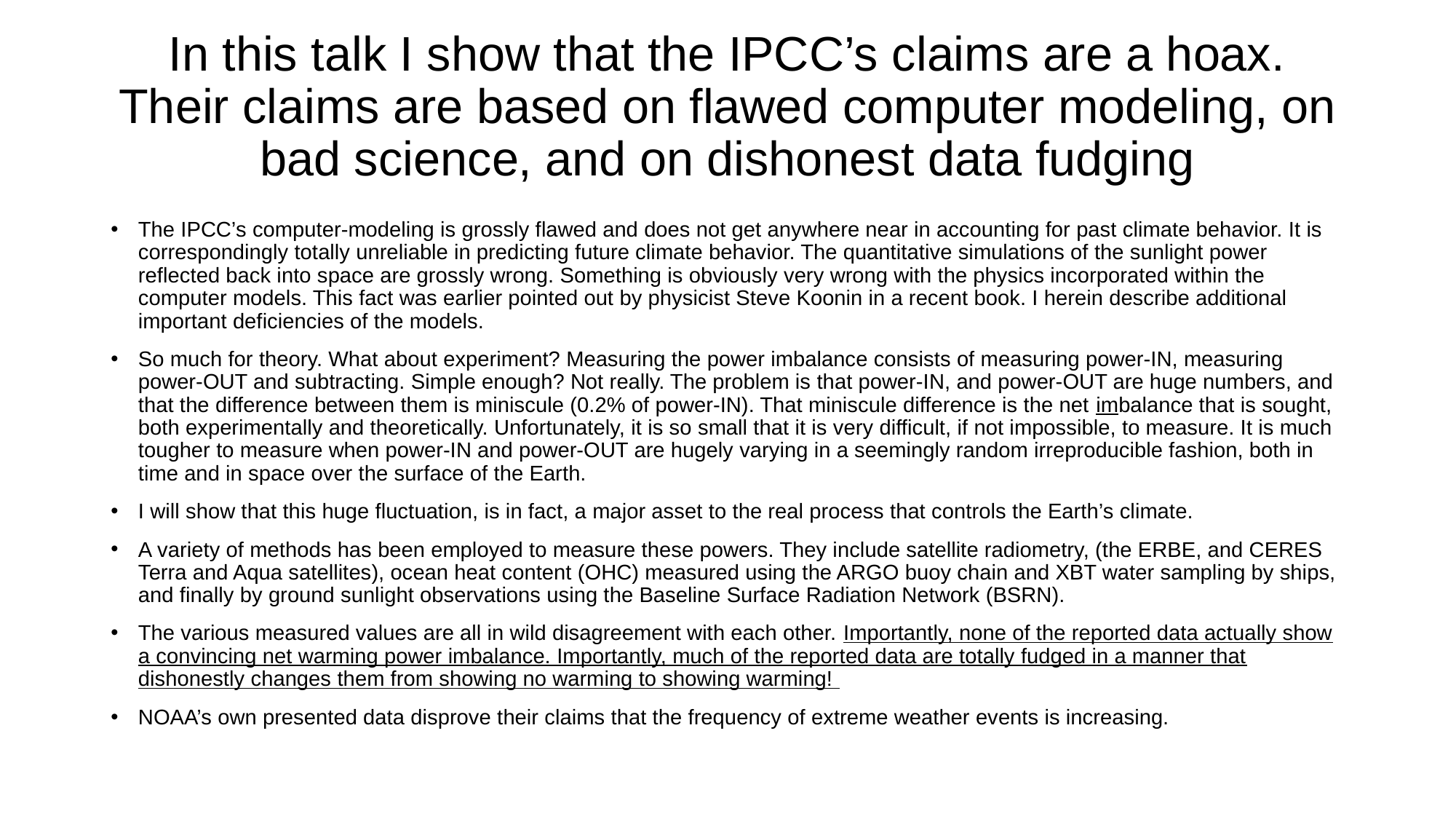

# In this talk I show that the IPCC’s claims are a hoax. Their claims are based on flawed computer modeling, on bad science, and on dishonest data fudging
The IPCC’s computer-modeling is grossly flawed and does not get anywhere near in accounting for past climate behavior. It is correspondingly totally unreliable in predicting future climate behavior. The quantitative simulations of the sunlight power reflected back into space are grossly wrong. Something is obviously very wrong with the physics incorporated within the computer models. This fact was earlier pointed out by physicist Steve Koonin in a recent book. I herein describe additional important deficiencies of the models.
So much for theory. What about experiment? Measuring the power imbalance consists of measuring power-IN, measuring power-OUT and subtracting. Simple enough? Not really. The problem is that power-IN, and power-OUT are huge numbers, and that the difference between them is miniscule (0.2% of power-IN). That miniscule difference is the net imbalance that is sought, both experimentally and theoretically. Unfortunately, it is so small that it is very difficult, if not impossible, to measure. It is much tougher to measure when power-IN and power-OUT are hugely varying in a seemingly random irreproducible fashion, both in time and in space over the surface of the Earth.
I will show that this huge fluctuation, is in fact, a major asset to the real process that controls the Earth’s climate.
A variety of methods has been employed to measure these powers. They include satellite radiometry, (the ERBE, and CERES Terra and Aqua satellites), ocean heat content (OHC) measured using the ARGO buoy chain and XBT water sampling by ships, and finally by ground sunlight observations using the Baseline Surface Radiation Network (BSRN).
The various measured values are all in wild disagreement with each other. Importantly, none of the reported data actually show a convincing net warming power imbalance. Importantly, much of the reported data are totally fudged in a manner that dishonestly changes them from showing no warming to showing warming!
NOAA’s own presented data disprove their claims that the frequency of extreme weather events is increasing.